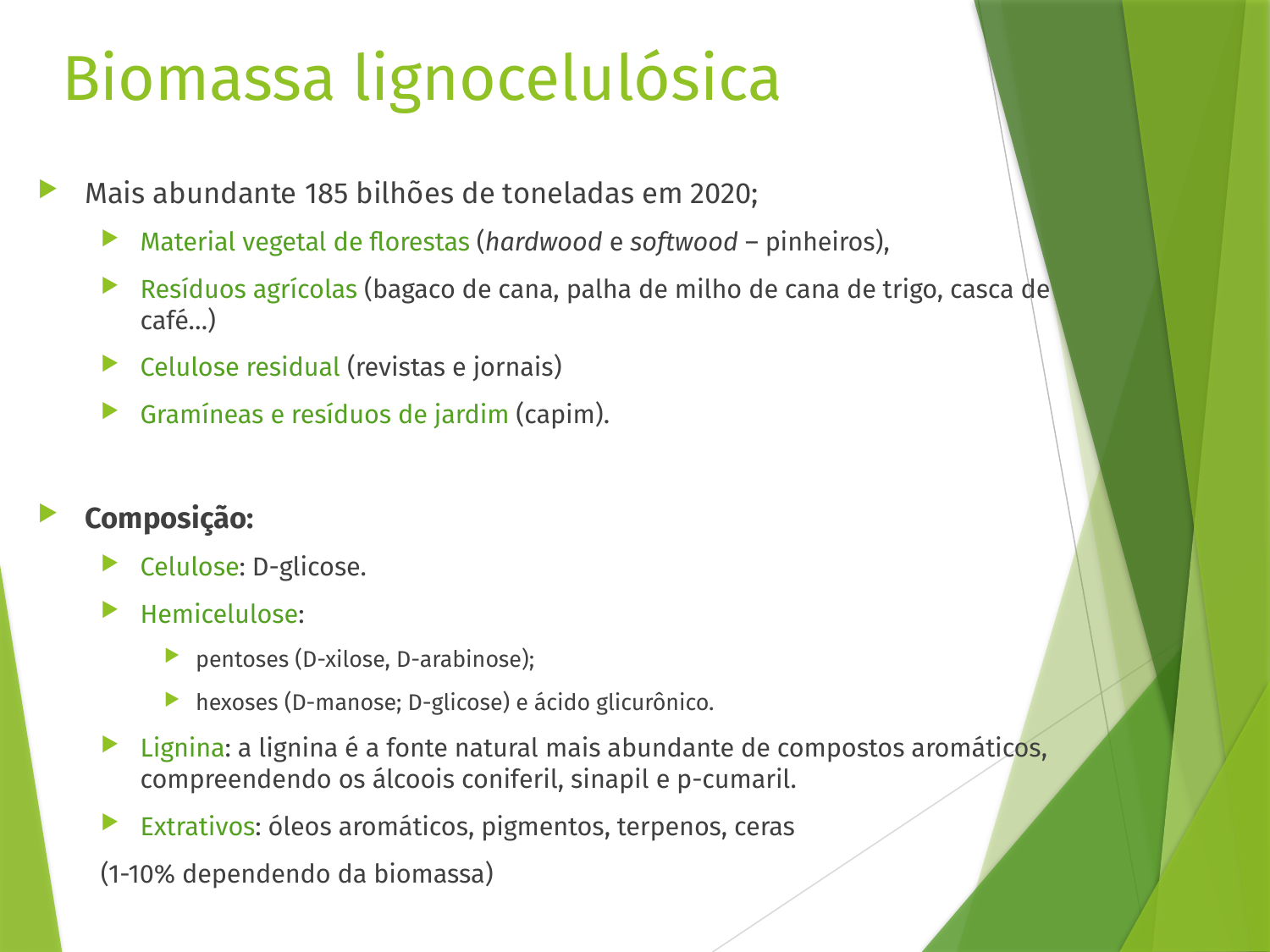

# Biomassa lignocelulósica
Mais abundante 185 bilhões de toneladas em 2020;
Material vegetal de florestas (hardwood e softwood – pinheiros),
Resíduos agrícolas (bagaco de cana, palha de milho de cana de trigo, casca de café…)
Celulose residual (revistas e jornais)
Gramíneas e resíduos de jardim (capim).

Composição:
Celulose: D-glicose.
Hemicelulose:
pentoses (D-xilose, D-arabinose);
hexoses (D-manose; D-glicose) e ácido glicurônico.
Lignina: a lignina é a fonte natural mais abundante de compostos aromáticos, compreendendo os álcoois coniferil, sinapil e p-cumaril.
Extrativos: óleos aromáticos, pigmentos, terpenos, ceras
	(1-10% dependendo da biomassa)